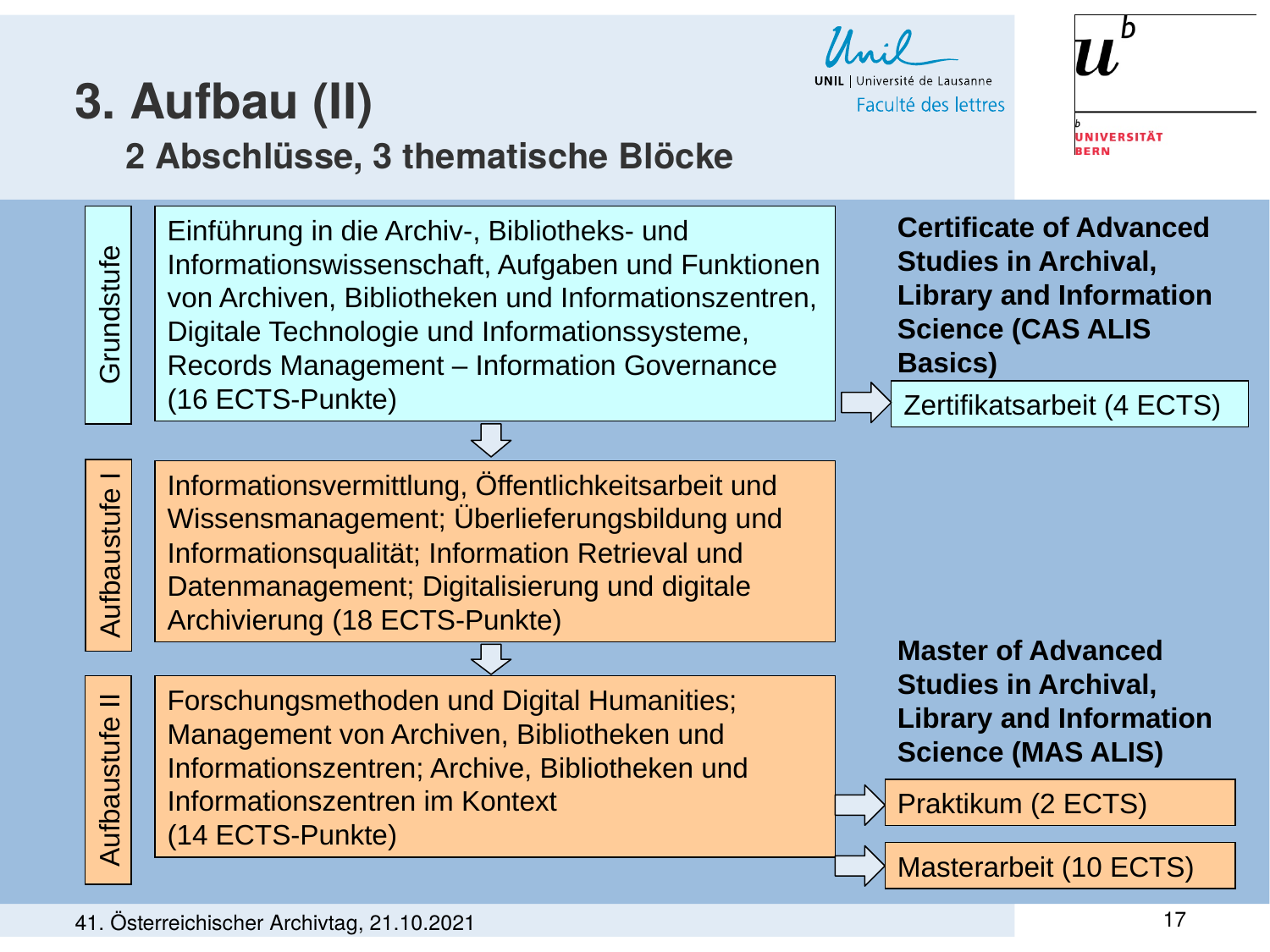

# 3. Aufbau (II) 2 Abschlüsse, 3 thematische Blöcke
Certificate of Advanced Studies in Archival, Library and Information Science (CAS ALIS Basics)

Einführung in die Archiv-, Bibliotheks- und
Informationswissenschaft, Aufgaben und Funktionen von Archiven, Bibliotheken und Informationszentren, Digitale Technologie und Informationssysteme,  Records Management – Information Governance
(16 ECTS-Punkte)
Grundstufe
Zertifikatsarbeit (4 ECTS)

Informationsvermittlung, Öffentlichkeitsarbeit und Wissensmanagement; Überlieferungsbildung und Informationsqualität; Information Retrieval und
Datenmanagement; Digitalisierung und digitale Archivierung (18 ECTS-Punkte)
Aufbaustufe I
Master of Advanced Studies in Archival, Library and Information Science (MAS ALIS)

Forschungsmethoden und Digital Humanities; Management von Archiven, Bibliotheken und Informationszentren; Archive, Bibliotheken und Informationszentren im Kontext
(14 ECTS-Punkte)
Aufbaustufe II
Praktikum (2 ECTS)

Masterarbeit (10 ECTS)

17
41. Österreichischer Archivtag, 21.10.2021